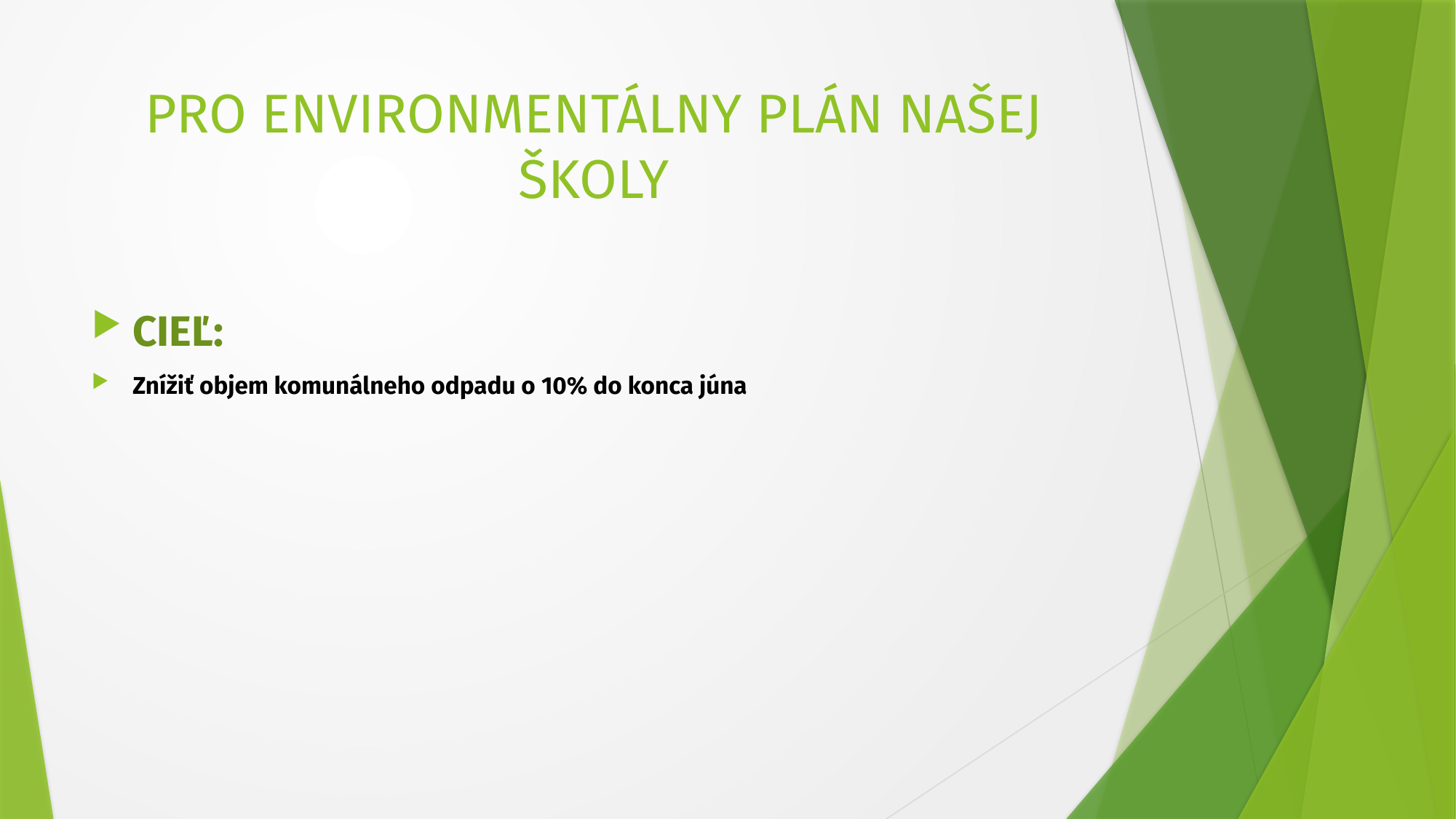

# PRO ENVIRONMENTÁLNY PLÁN NAŠEJ ŠKOLY
CIEĽ:
Znížiť objem komunálneho odpadu o 10% do konca júna